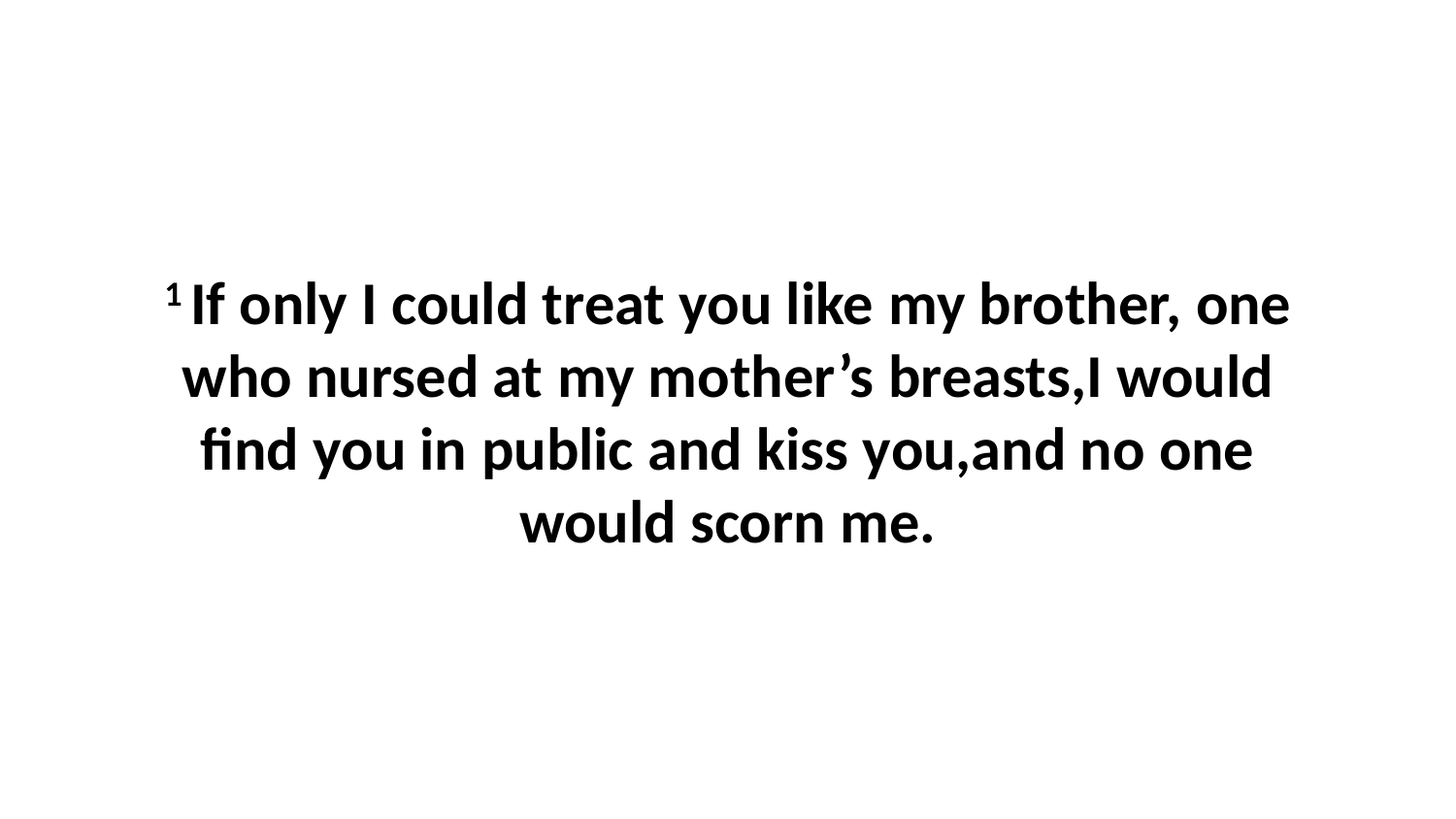

1 If only I could treat you like my brother, one who nursed at my mother’s breasts,I would find you in public and kiss you,and no one would scorn me.